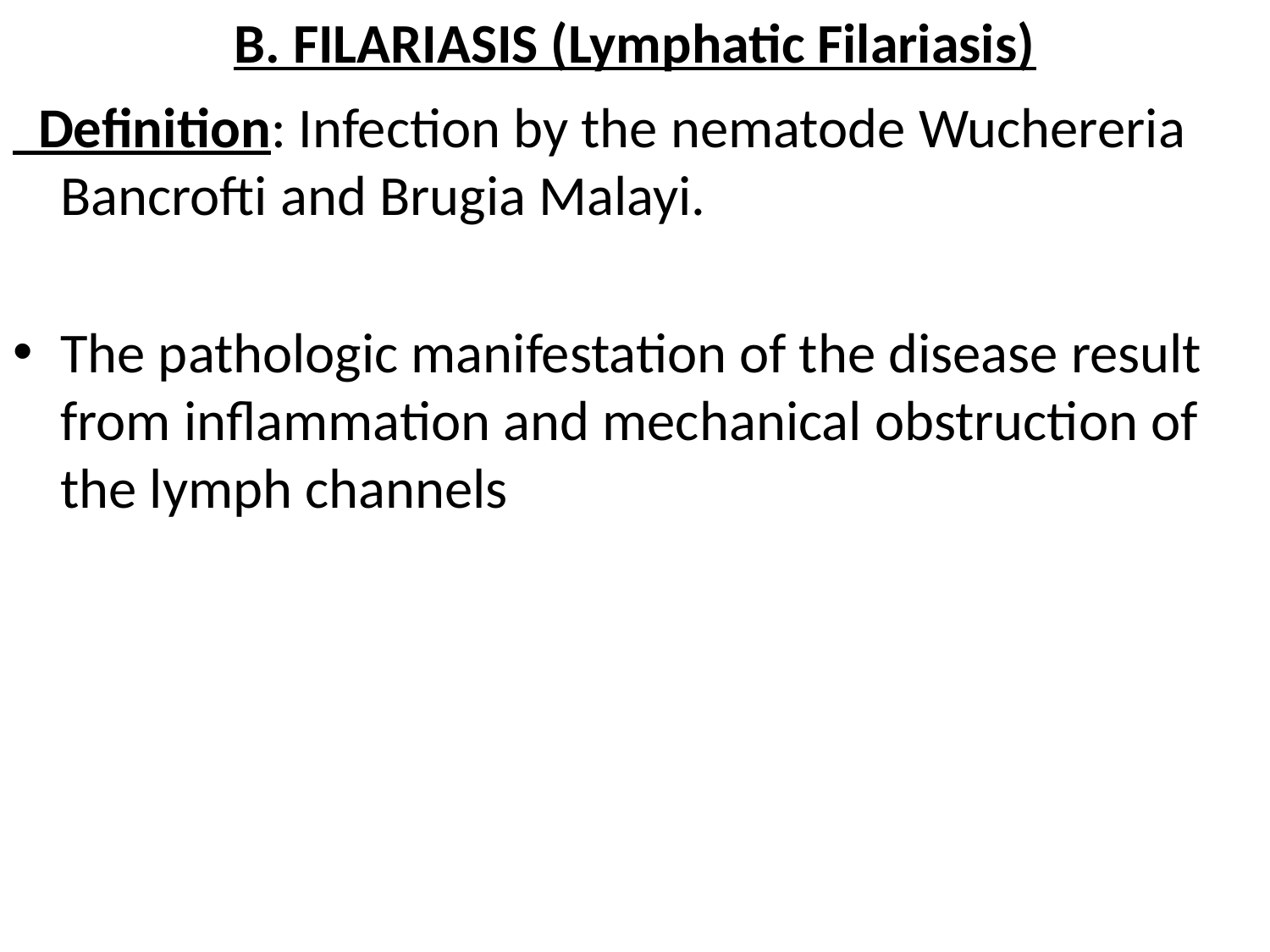

# B. FILARIASIS (Lymphatic Filariasis)
  Definition: Infection by the nematode Wuchereria Bancrofti and Brugia Malayi.

The pathologic manifestation of the disease result from inflammation and mechanical obstruction of the lymph channels